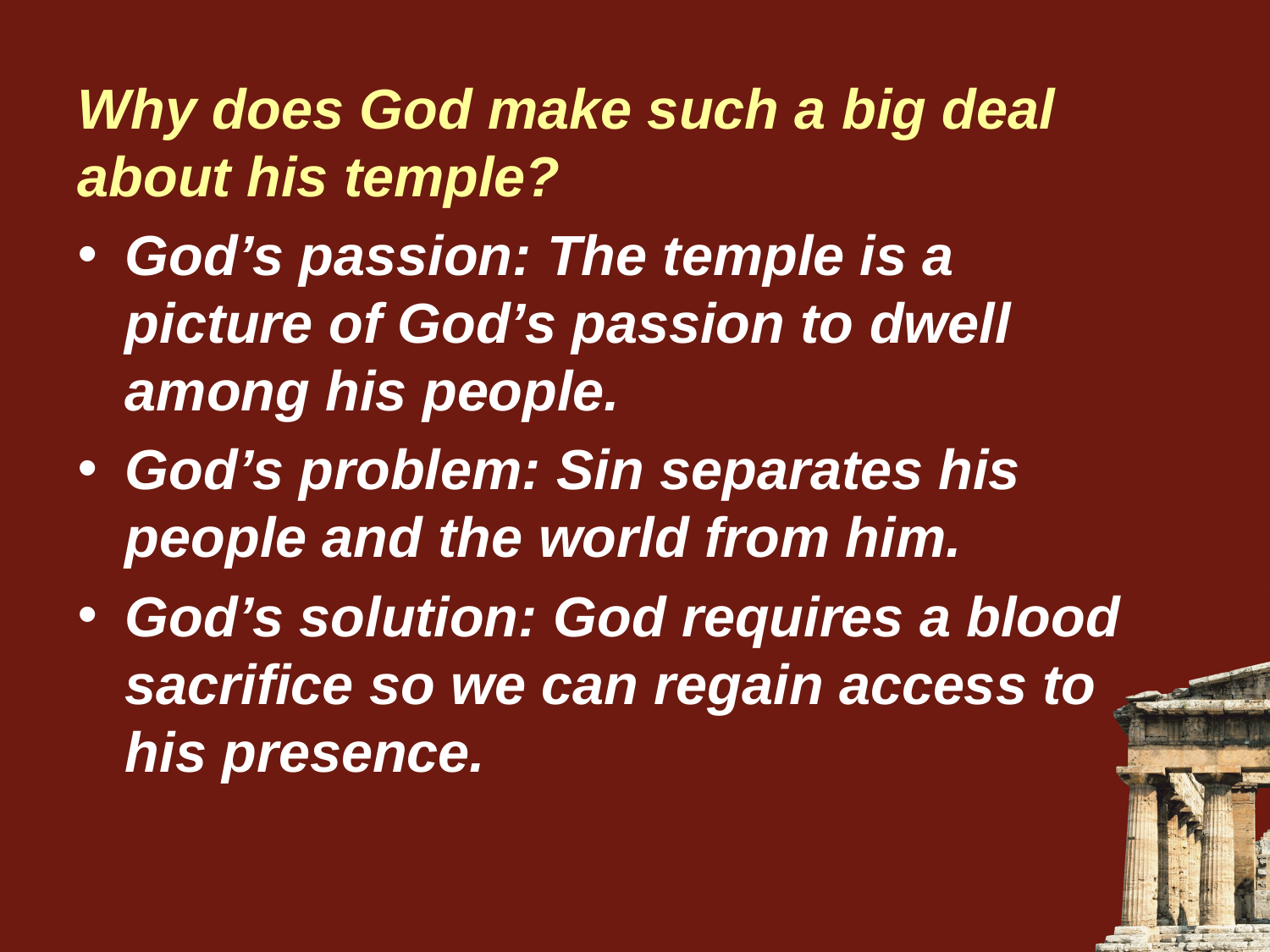

Why does God make such a big deal about his temple?
God’s passion: The temple is a picture of God’s passion to dwell among his people.
God’s problem: Sin separates his people and the world from him.
God’s solution: God requires a blood sacrifice so we can regain access to his presence.